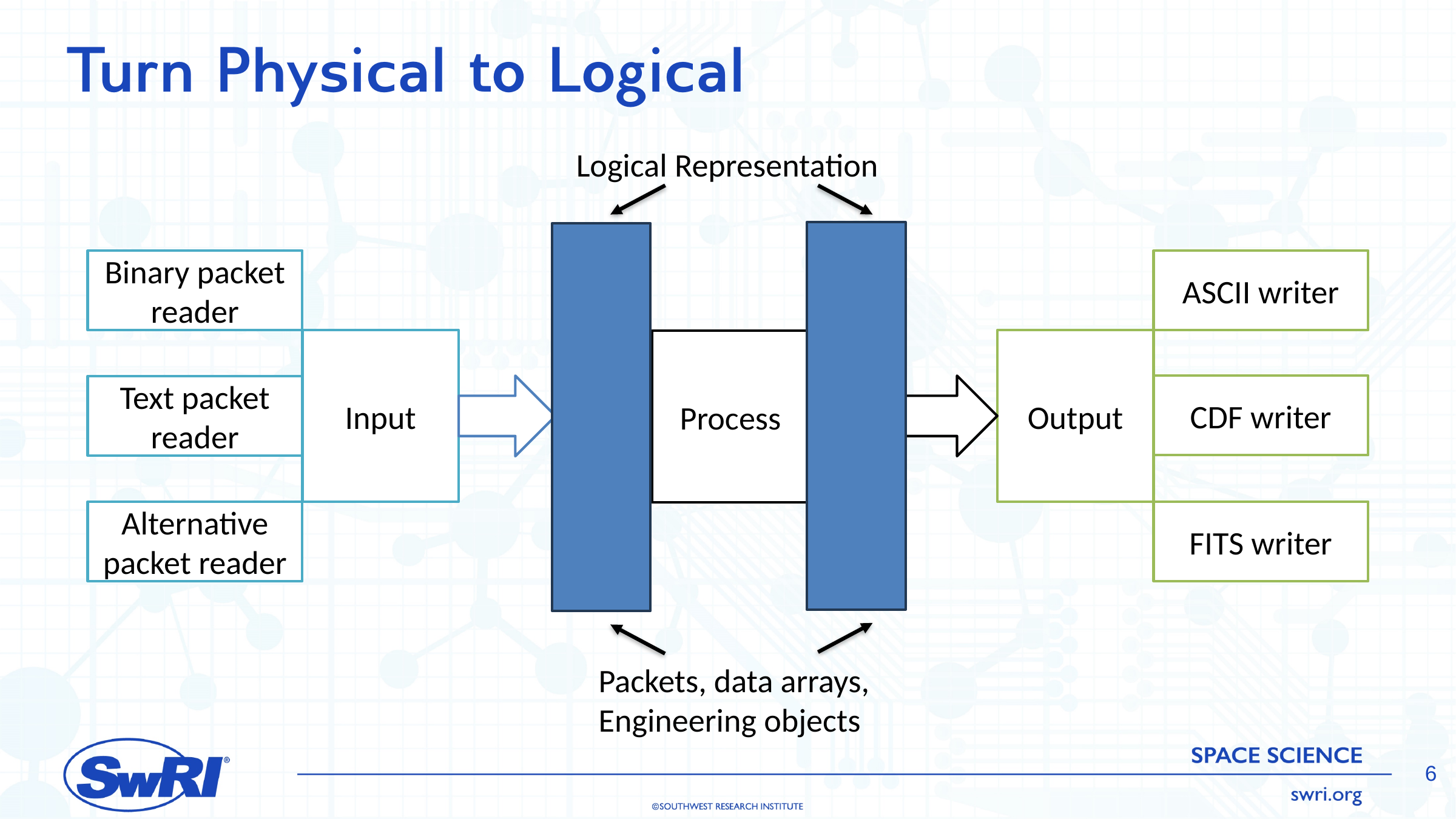

# Turn Physical to Logical
Logical Representation

Binary packet reader
ASCII writer
Input
Output
Process

CDF writer
Text packet reader
Alternative packet reader
FITS writer
Packets, data arrays,
Engineering objects
6